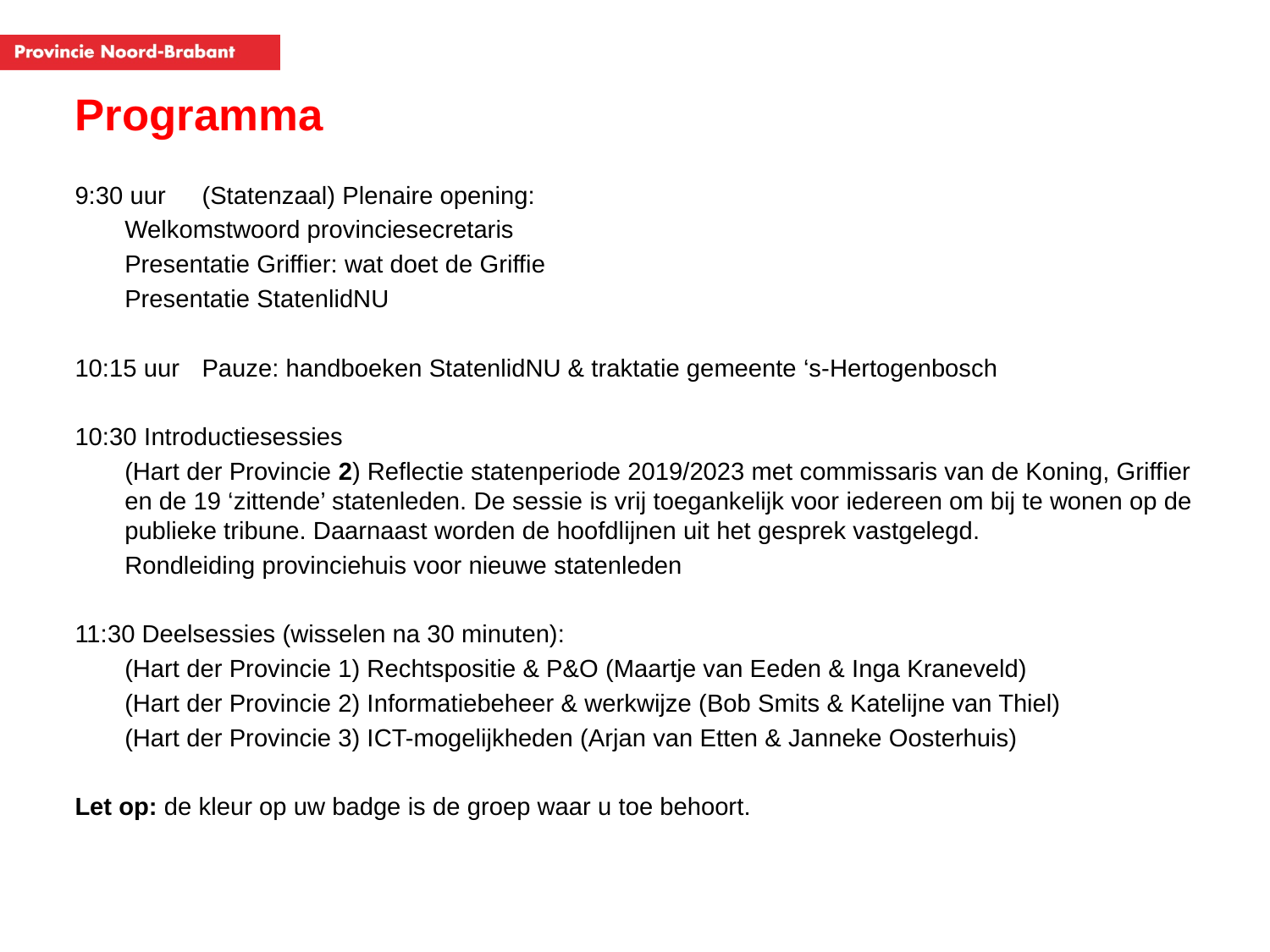

# Programma
9:30 uur	(Statenzaal) Plenaire opening:
Welkomstwoord provinciesecretaris
Presentatie Griffier: wat doet de Griffie
Presentatie StatenlidNU

10:15 uur	Pauze: handboeken StatenlidNU & traktatie gemeente ‘s-Hertogenbosch

10:30 Introductiesessies
(Hart der Provincie 2) Reflectie statenperiode 2019/2023 met commissaris van de Koning, Griffier en de 19 ‘zittende’ statenleden. De sessie is vrij toegankelijk voor iedereen om bij te wonen op de publieke tribune. Daarnaast worden de hoofdlijnen uit het gesprek vastgelegd.
Rondleiding provinciehuis voor nieuwe statenleden

11:30 Deelsessies (wisselen na 30 minuten):
(Hart der Provincie 1) Rechtspositie & P&O (Maartje van Eeden & Inga Kraneveld)
(Hart der Provincie 2) Informatiebeheer & werkwijze (Bob Smits & Katelijne van Thiel)
(Hart der Provincie 3) ICT-mogelijkheden (Arjan van Etten & Janneke Oosterhuis)

Let op: de kleur op uw badge is de groep waar u toe behoort.